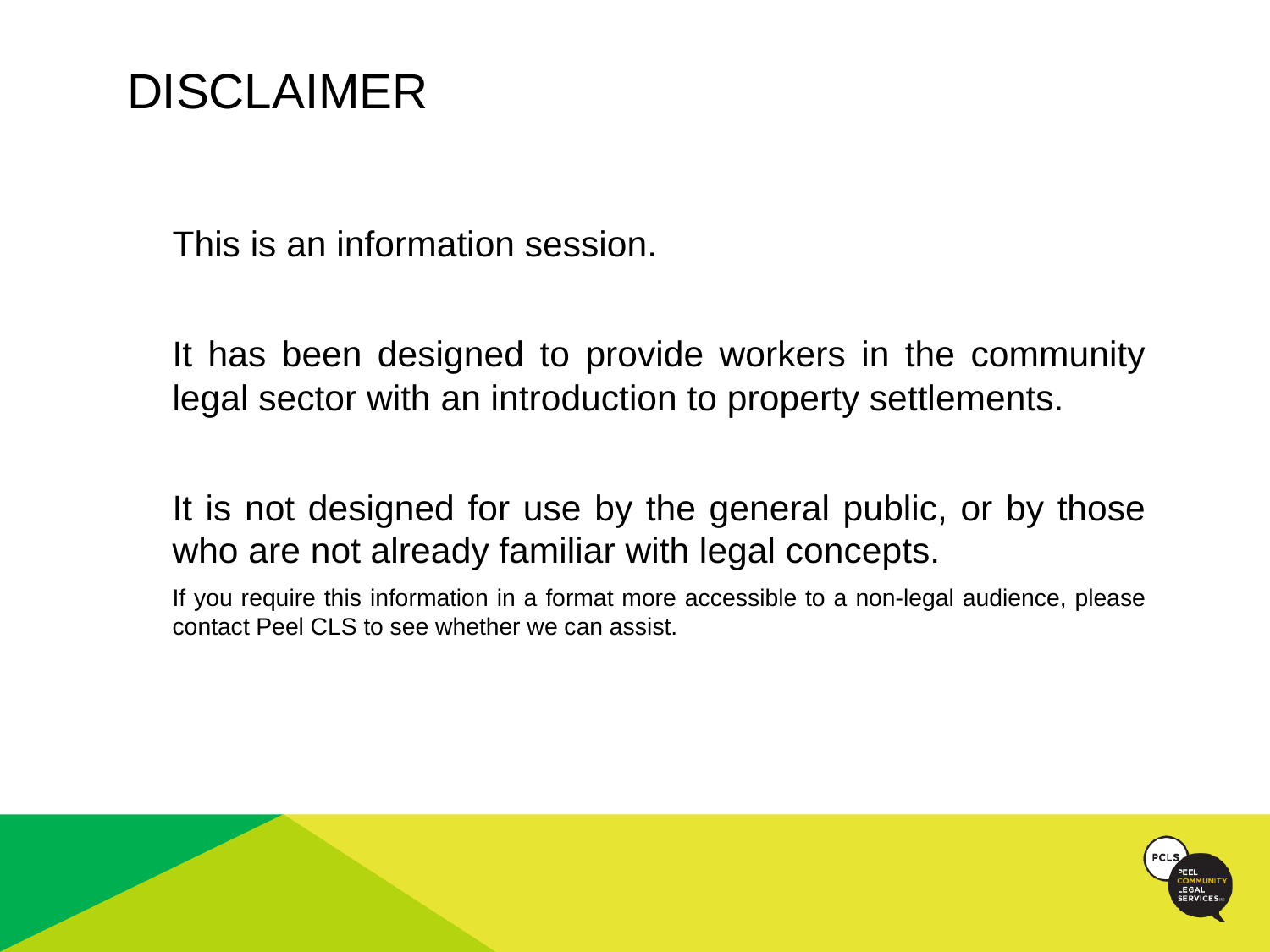

# disclaimer

This is an information session.

It has been designed to provide workers in the community legal sector with an introduction to property settlements.

It is not designed for use by the general public, or by those who are not already familiar with legal concepts.
If you require this information in a format more accessible to a non-legal audience, please contact Peel CLS to see whether we can assist.